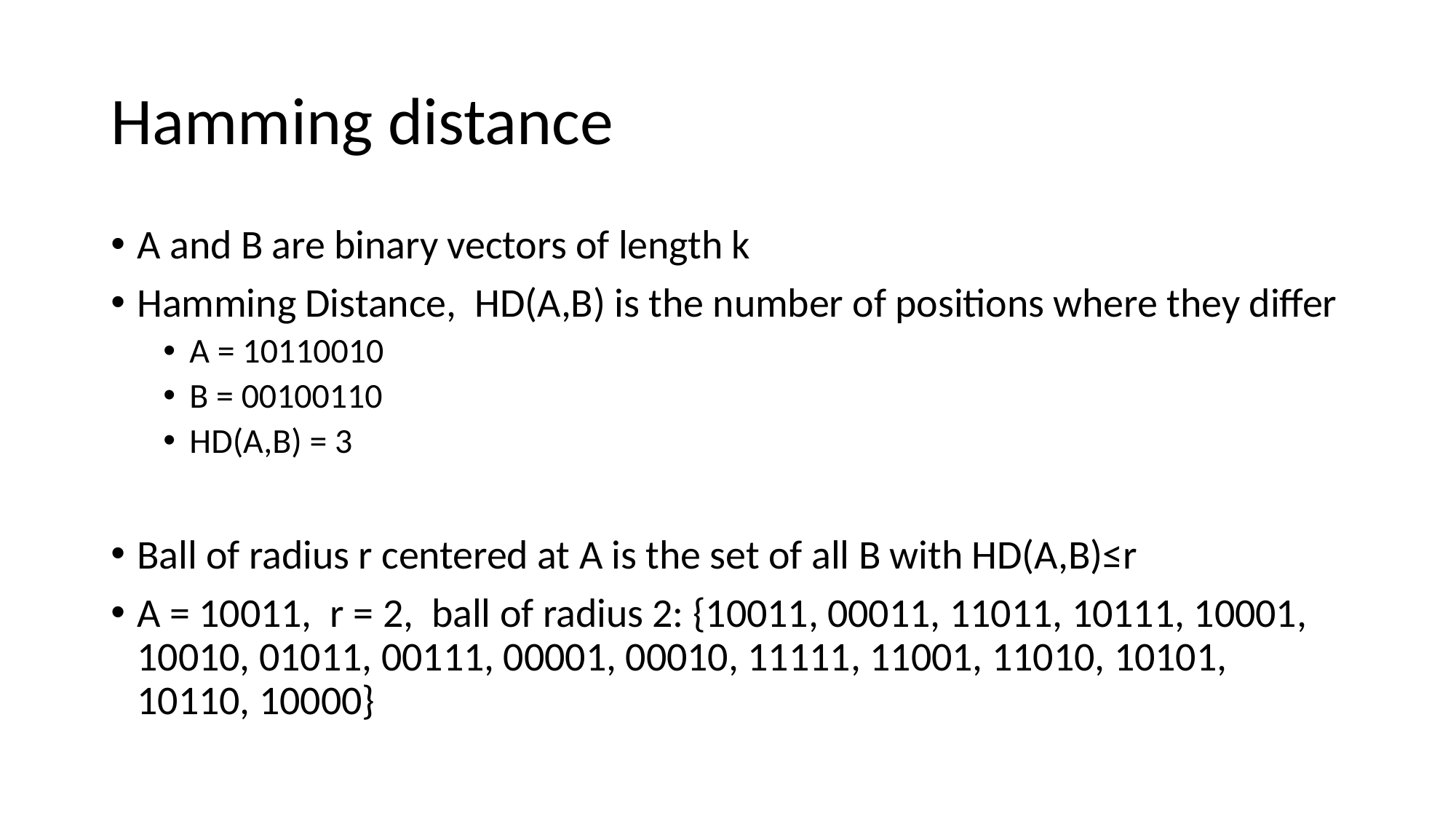

# Hamming distance
A and B are binary vectors of length k
Hamming Distance,  HD(A,B) is the number of positions where they differ
A = 10110010
B = 00100110
HD(A,B) = 3

Ball of radius r centered at A is the set of all B with HD(A,B)≤r
A = 10011,  r = 2,  ball of radius 2: {10011, 00011, 11011, 10111, 10001, 10010, 01011, 00111, 00001, 00010, 11111, 11001, 11010, 10101, 10110, 10000}